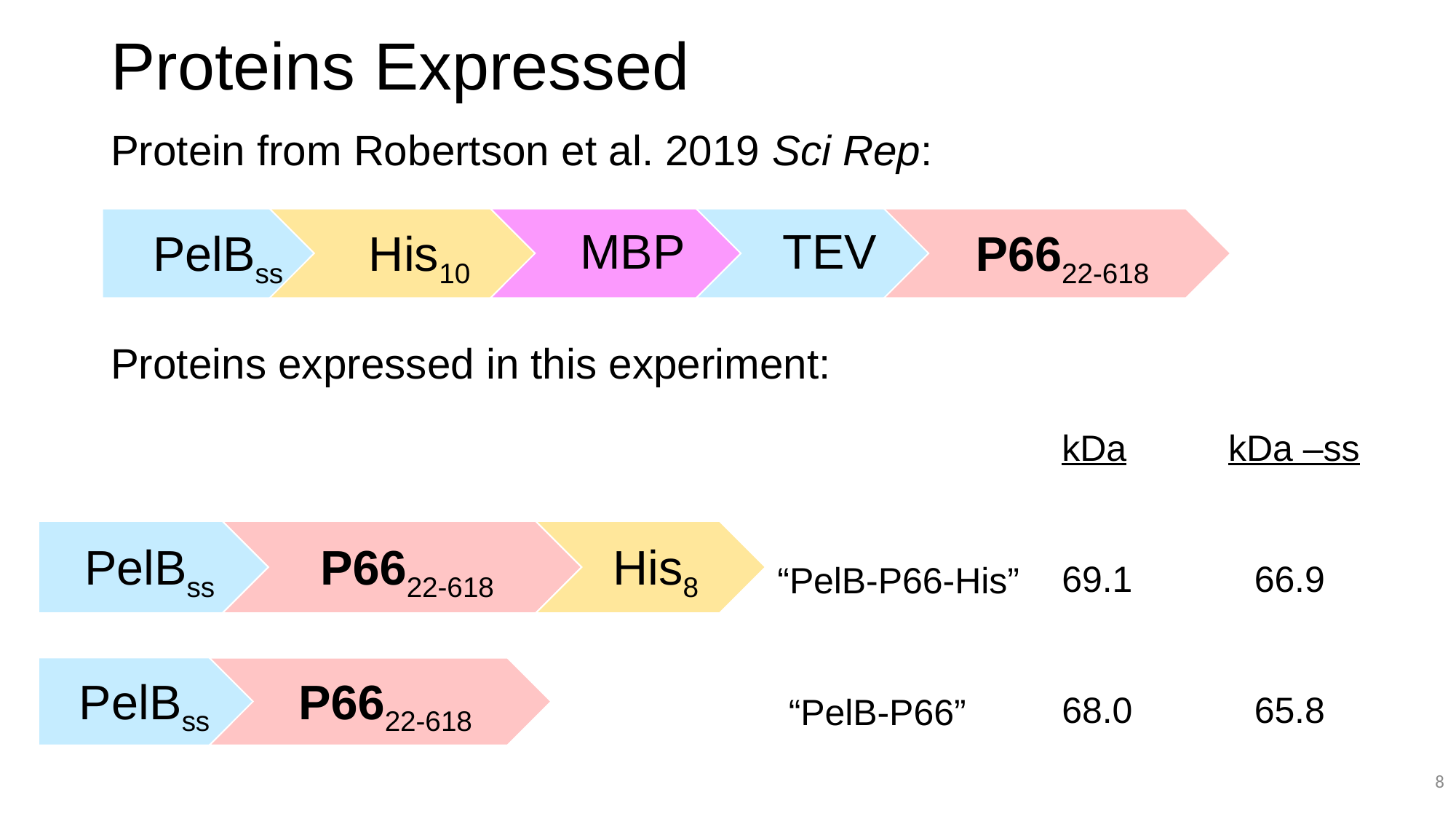

# Proteins Expressed
Protein from Robertson et al. 2019 Sci Rep:
PelBss
His10
MBP
TEV
P6622-618
Proteins expressed in this experiment:
kDa          kDa –ss

69.1            66.9

68.0            65.8
PelBss
P6622-618
His8
“PelB-P66-His”
PelBss
P6622-618
“PelB-P66”

8